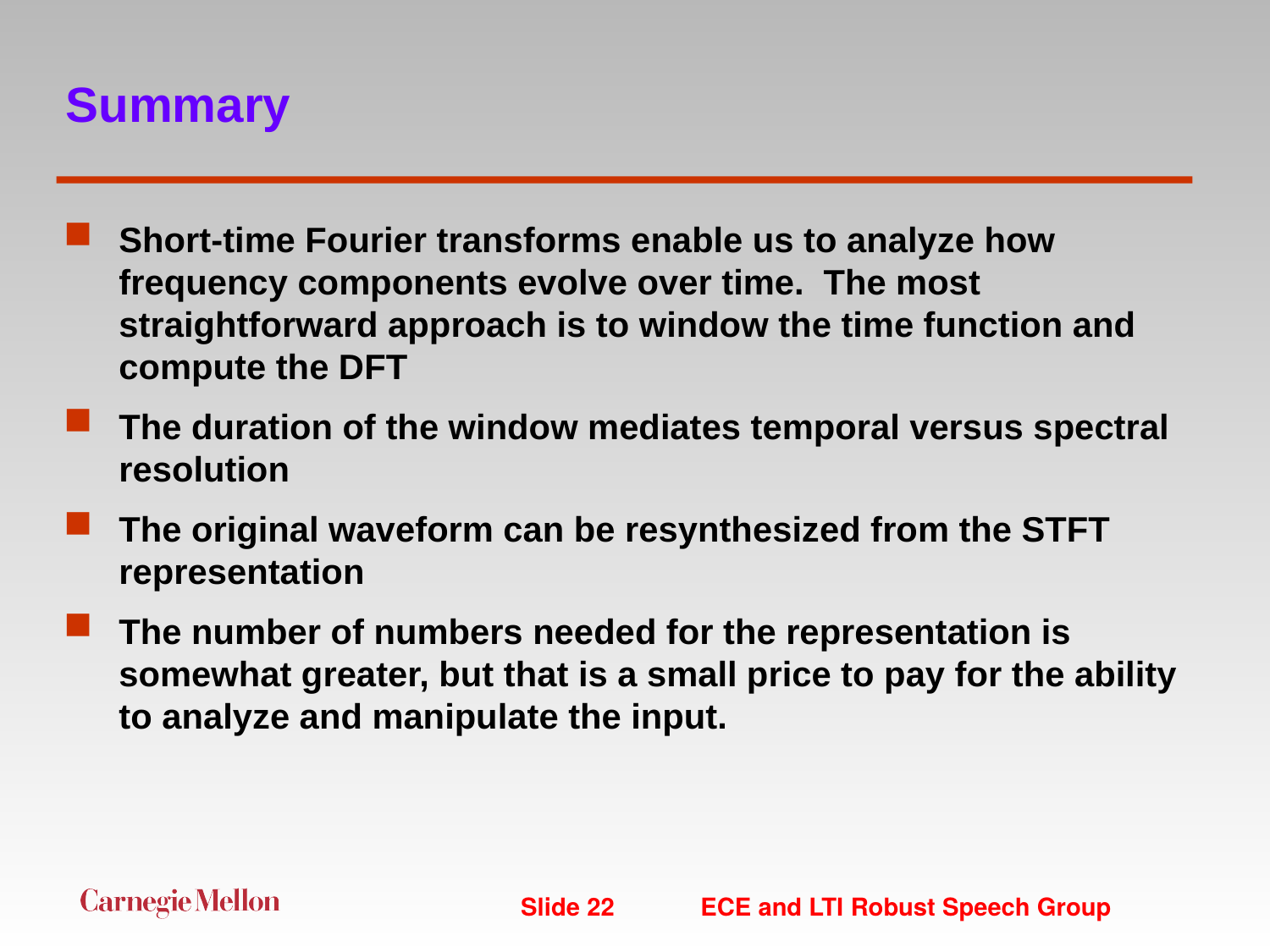

# Summary
Short-time Fourier transforms enable us to analyze how frequency components evolve over time.  The most straightforward approach is to window the time function and compute the DFT
The duration of the window mediates temporal versus spectral resolution
The original waveform can be resynthesized from the STFT representation
The number of numbers needed for the representation is somewhat greater, but that is a small price to pay for the ability to analyze and manipulate the input.